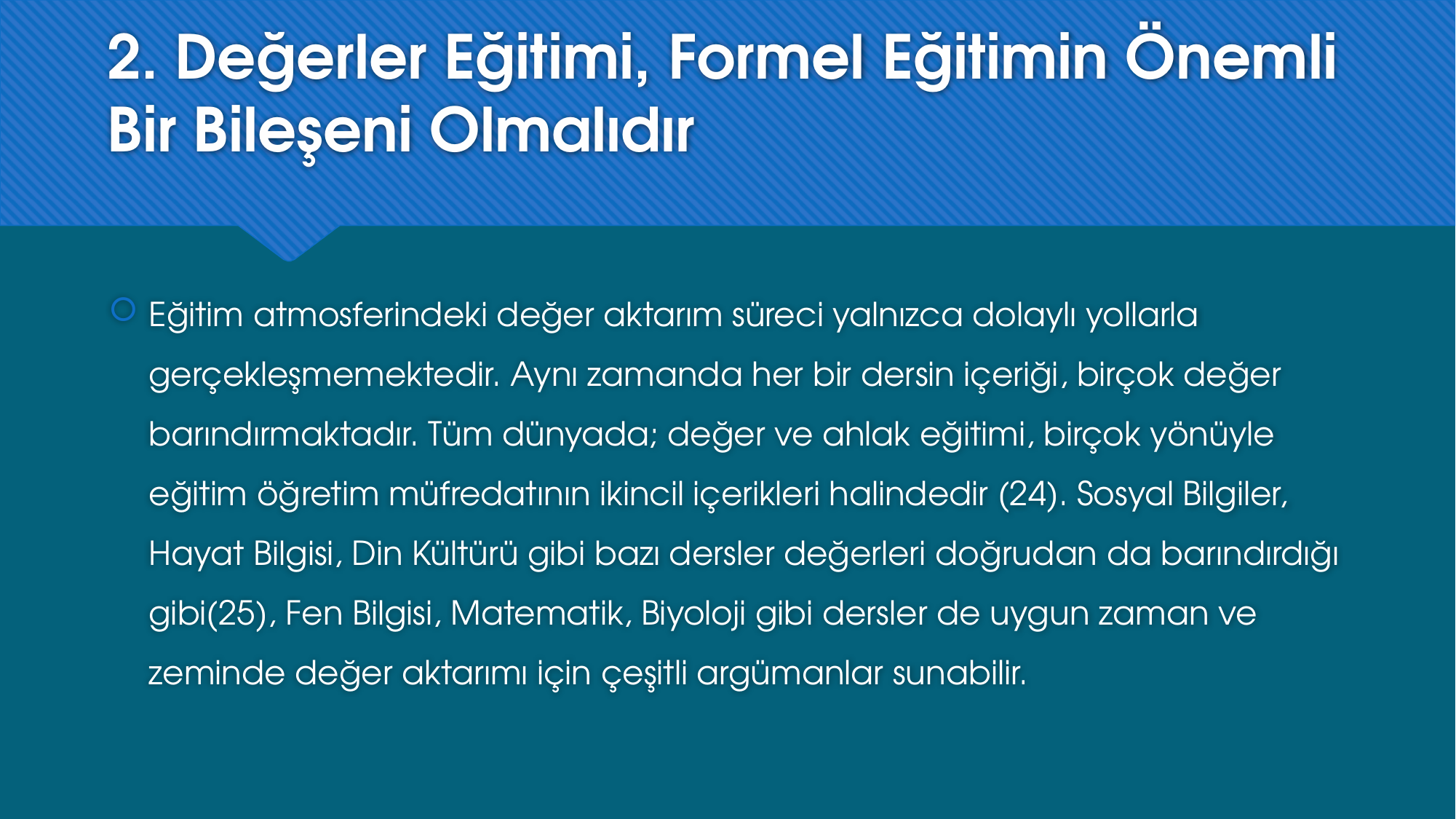

# 2. Değerler Eğitimi, Formel Eğitimin Önemli Bir Bileşeni Olmalıdır
Eğitim atmosferindeki değer aktarım süreci yalnızca dolaylı yollarla gerçekleşmemektedir. Aynı zamanda her bir dersin içeriği, birçok değer barındırmaktadır. Tüm dünyada; değer ve ahlak eğitimi, birçok yönüyle eğitim öğretim müfredatının ikincil içerikleri halindedir (24). Sosyal Bilgiler, Hayat Bilgisi, Din Kültürü gibi bazı dersler değerleri doğrudan da barındırdığı gibi(25), Fen Bilgisi, Matematik, Biyoloji gibi dersler de uygun zaman ve zeminde değer aktarımı için çeşitli argümanlar sunabilir.